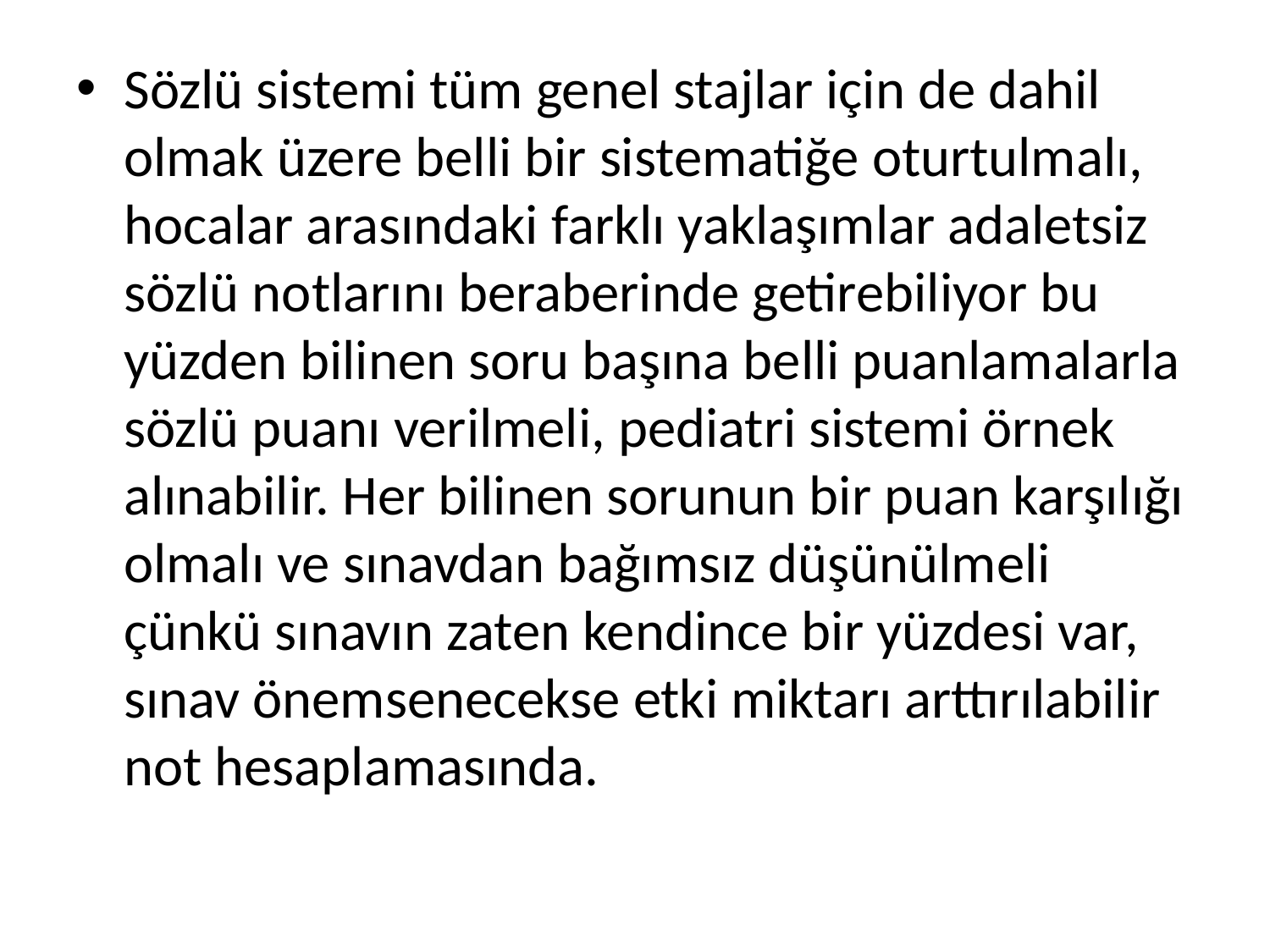

Sözlü sistemi tüm genel stajlar için de dahil olmak üzere belli bir sistematiğe oturtulmalı, hocalar arasındaki farklı yaklaşımlar adaletsiz sözlü notlarını beraberinde getirebiliyor bu yüzden bilinen soru başına belli puanlamalarla sözlü puanı verilmeli, pediatri sistemi örnek alınabilir. Her bilinen sorunun bir puan karşılığı olmalı ve sınavdan bağımsız düşünülmeli çünkü sınavın zaten kendince bir yüzdesi var, sınav önemsenecekse etki miktarı arttırılabilir not hesaplamasında.